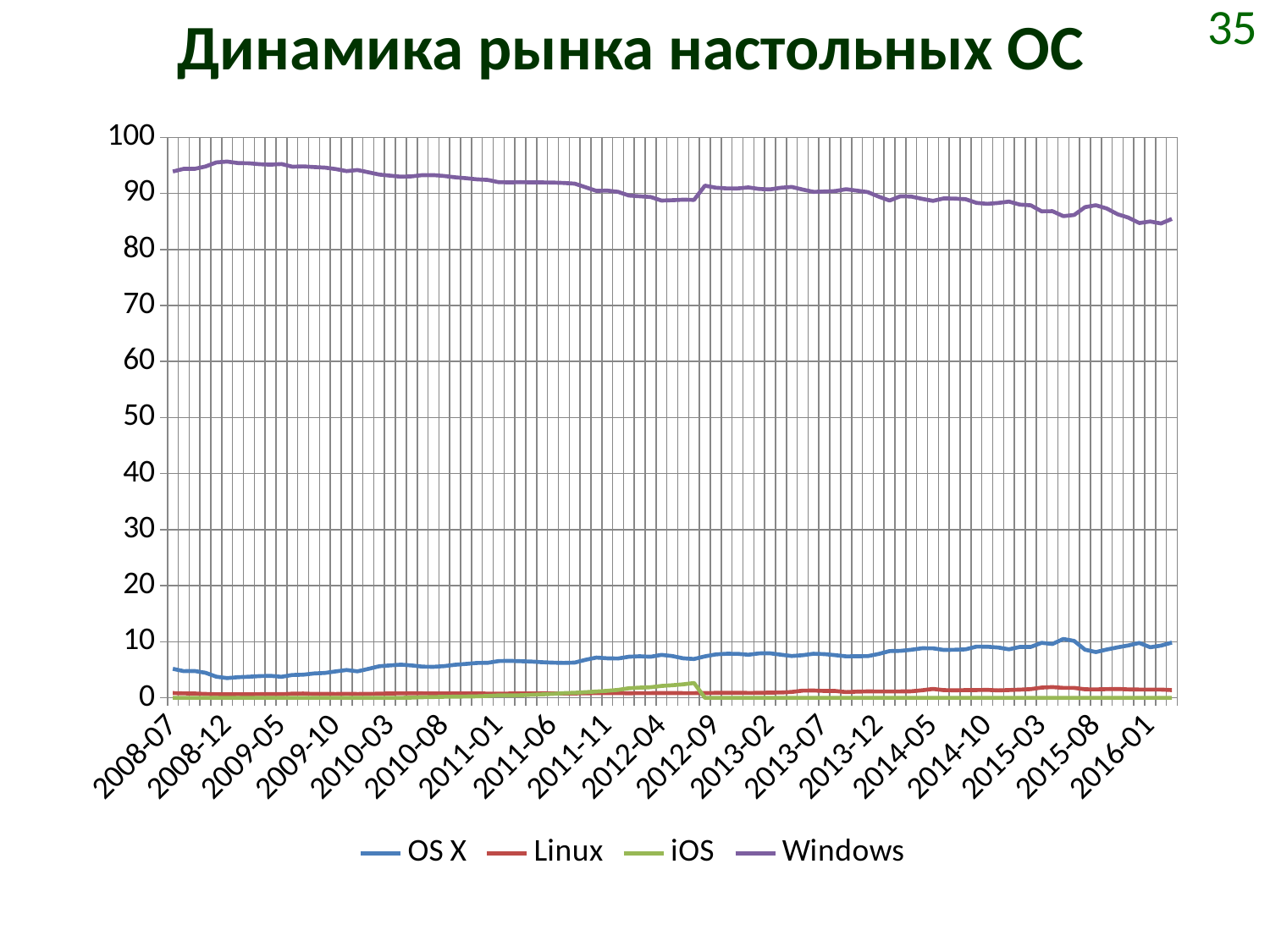

# Динамика рынка настольных ОС
35

### Chart

| Category | OS X | Linux | iOS | Windows |
|---|---|---|---|---|
| 2008-07 | 5.18 | 0.8400000000000003 | 0.0 | 93.91000000000003 |
| 2008-08 | 4.76 | 0.79 | 0.0 | 94.39 |
| 2008-09 | 4.78 | 0.7700000000000001 | 0.0 | 94.38000000000001 |
| 2008-10 | 4.470000000000002 | 0.6900000000000005 | 0.0 | 94.80000000000001 |
| 2008-11 | 3.77 | 0.6400000000000003 | 0.0 | 95.53 |
| 2008-12 | 3.52 | 0.6200000000000003 | 0.0 | 95.67999999999998 |
| 2009-01 | 3.68 | 0.6400000000000003 | 0.0 | 95.41000000000003 |
| 2009-02 | 3.7600000000000002 | 0.6200000000000003 | 0.0 | 95.38 |
| 2009-03 | 3.8699999999999997 | 0.6500000000000004 | 0.0 | 95.21000000000002 |
| 2009-04 | 3.92 | 0.6600000000000004 | 0.0 | 95.13 |
| 2009-05 | 3.75 | 0.6500000000000004 | 0.0 | 95.24000000000002 |
| 2009-06 | 4.07 | 0.7400000000000003 | 0.0 | 94.75999999999999 |
| 2009-07 | 4.119999999999997 | 0.7600000000000003 | 0.0 | 94.82 |
| 2009-08 | 4.35 | 0.6900000000000005 | 0.0 | 94.7 |
| 2009-09 | 4.44 | 0.7000000000000003 | 0.0 | 94.6 |
| 2009-10 | 4.71 | 0.6800000000000005 | 0.0 | 94.33999999999997 |
| 2009-11 | 4.96 | 0.7200000000000003 | 0.0 | 93.97999999999999 |
| 2009-12 | 4.72 | 0.6800000000000005 | 0.0 | 94.16999999999999 |
| 2010-01 | 5.1599999999999975 | 0.7000000000000003 | 0.0 | 93.77 |
| 2010-02 | 5.63 | 0.7400000000000003 | 0.0 | 93.36000000000001 |
| 2010-03 | 5.78 | 0.78 | 0.0 | 93.16999999999999 |
| 2010-04 | 5.92 | 0.79 | 0.0 | 92.98 |
| 2010-05 | 5.770000000000001 | 0.81 | 0.030000000000000016 | 93.03999999999999 |
| 2010-06 | 5.56 | 0.8 | 0.1 | 93.26 |
| 2010-07 | 5.53 | 0.7700000000000001 | 0.14 | 93.26 |
| 2010-08 | 5.6599999999999975 | 0.79 | 0.18000000000000008 | 93.10000000000001 |
| 2010-09 | 5.9 | 0.78 | 0.2 | 92.86999999999999 |
| 2010-10 | 6.05 | 0.7700000000000001 | 0.23 | 92.71000000000002 |
| 2010-11 | 6.22 | 0.78 | 0.26 | 92.51 |
| 2010-12 | 6.25 | 0.7500000000000003 | 0.33000000000000024 | 92.41000000000003 |
| 2011-01 | 6.56 | 0.7400000000000003 | 0.4400000000000001 | 92.0 |
| 2011-02 | 6.59 | 0.7600000000000003 | 0.43000000000000016 | 91.97 |
| 2011-03 | 6.53 | 0.7600000000000003 | 0.46 | 92.0 |
| 2011-04 | 6.470000000000002 | 0.7600000000000003 | 0.53 | 91.97 |
| 2011-05 | 6.35 | 0.81 | 0.6100000000000003 | 91.96000000000002 |
| 2011-06 | 6.270000000000001 | 0.79 | 0.7000000000000003 | 91.94000000000003 |
| 2011-07 | 6.23 | 0.7600000000000003 | 0.8300000000000003 | 91.86 |
| 2011-08 | 6.28 | 0.78 | 0.9 | 91.74000000000002 |
| 2011-09 | 6.78 | 0.8 | 1.0 | 91.10000000000001 |
| 2011-10 | 7.18 | 0.8400000000000003 | 1.12 | 90.46000000000002 |
| 2011-11 | 7.05 | 0.8400000000000003 | 1.24 | 90.5 |
| 2011-12 | 7.01 | 0.8300000000000003 | 1.41 | 90.28 |
| 2012-01 | 7.33 | 0.8200000000000003 | 1.7100000000000004 | 89.61999999999999 |
| 2012-02 | 7.41 | 0.8300000000000003 | 1.81 | 89.48 |
| 2012-03 | 7.3199999999999985 | 0.8300000000000003 | 1.8900000000000001 | 89.36 |
| 2012-04 | 7.6599999999999975 | 0.8500000000000003 | 2.12 | 88.73 |
| 2012-05 | 7.45 | 0.8600000000000003 | 2.24 | 88.78999999999999 |
| 2012-06 | 7.05 | 0.8300000000000003 | 2.4 | 88.88000000000001 |
| 2012-07 | 6.92 | 0.8300000000000003 | 2.64 | 88.84000000000003 |
| 2012-08 | 7.4 | 0.8500000000000003 | 0.0 | 91.38 |
| 2012-09 | 7.74 | 0.8800000000000002 | 0.0 | 91.02000000000001 |
| 2012-10 | 7.8599999999999985 | 0.8900000000000002 | 0.0 | 90.89 |
| 2012-11 | 7.85 | 0.9 | 0.0 | 90.88000000000001 |
| 2012-12 | 7.68 | 0.8700000000000003 | 0.0 | 91.07 |
| 2013-01 | 7.930000000000002 | 0.8800000000000002 | 0.0 | 90.79 |
| 2013-02 | 7.94 | 0.93 | 0.0 | 90.71000000000002 |
| 2013-03 | 7.6899999999999995 | 0.9400000000000003 | 0.0 | 91.01 |
| 2013-04 | 7.46 | 1.05 | 0.0 | 91.14999999999999 |
| 2013-05 | 7.6 | 1.28 | 0.0 | 90.69 |
| 2013-06 | 7.8599999999999985 | 1.3 | 0.0 | 90.28000000000002 |
| 2013-07 | 7.8 | 1.23 | 0.0 | 90.34 |
| 2013-08 | 7.6099999999999985 | 1.22 | 0.0 | 90.42000000000002 |
| 2013-09 | 7.4 | 1.02 | 0.0 | 90.75 |
| 2013-10 | 7.41 | 1.1 | 0.0 | 90.49000000000002 |
| 2013-11 | 7.44 | 1.1499999999999992 | 0.0 | 90.23 |
| 2013-12 | 7.8199999999999985 | 1.1299999999999992 | 0.0 | 89.42000000000003 |
| 2014-01 | 8.34 | 1.1299999999999992 | 0.0 | 88.73 |
| 2014-02 | 8.38 | 1.1399999999999992 | 0.0 | 89.49000000000002 |
| 2014-03 | 8.57 | 1.1599999999999993 | 0.0 | 89.44000000000003 |
| 2014-04 | 8.84 | 1.34 | 0.0 | 89.03 |
| 2014-05 | 8.83 | 1.58 | 0.0 | 88.66999999999999 |
| 2014-06 | 8.540000000000001 | 1.37 | 0.0 | 89.11000000000001 |
| 2014-07 | 8.57 | 1.34 | 0.0 | 89.07 |
| 2014-08 | 8.639999999999999 | 1.37 | 0.0 | 88.97 |
| 2014-09 | 9.129999999999999 | 1.3900000000000001 | 0.0 | 88.32 |
| 2014-10 | 9.120000000000001 | 1.41 | 0.0 | 88.14000000000001 |
| 2014-11 | 8.97 | 1.32 | 0.0 | 88.3 |
| 2014-12 | 8.65 | 1.3900000000000001 | 0.0 | 88.54000000000002 |
| 2015-01 | 9.08 | 1.46 | 0.0 | 88.00000000000001 |
| 2015-02 | 9.07 | 1.55 | 0.0 | 87.88 |
| 2015-03 | 9.81 | 1.82 | 0.0 | 86.81 |
| 2015-04 | 9.6 | 1.91 | 0.0 | 86.83000000000001 |
| 2015-05 | 10.5 | 1.7700000000000005 | 0.0 | 85.94000000000003 |
| 2015-06 | 10.15 | 1.7700000000000005 | 0.0 | 86.14999999999999 |
| 2015-07 | 8.59 | 1.52 | 0.0 | 87.55 |
| 2015-08 | 8.16 | 1.5 | 0.0 | 87.89 |
| 2015-09 | 8.620000000000001 | 1.55 | 0.0 | 87.31 |
| 2015-10 | 9.0 | 1.57 | 0.0 | 86.27999999999999 |
| 2015-11 | 9.350000000000005 | 1.5 | 0.0 | 85.67999999999998 |
| 2015-12 | 9.790000000000001 | 1.48 | 0.0 | 84.71000000000002 |
| 2016-01 | 9.02 | 1.47 | 0.0 | 84.99000000000002 |
| 2016-02 | 9.31 | 1.47 | 0.0 | 84.63 |
| 2016-03 | 9.860000000000005 | 1.3800000000000001 | 0.0 | 85.45 |